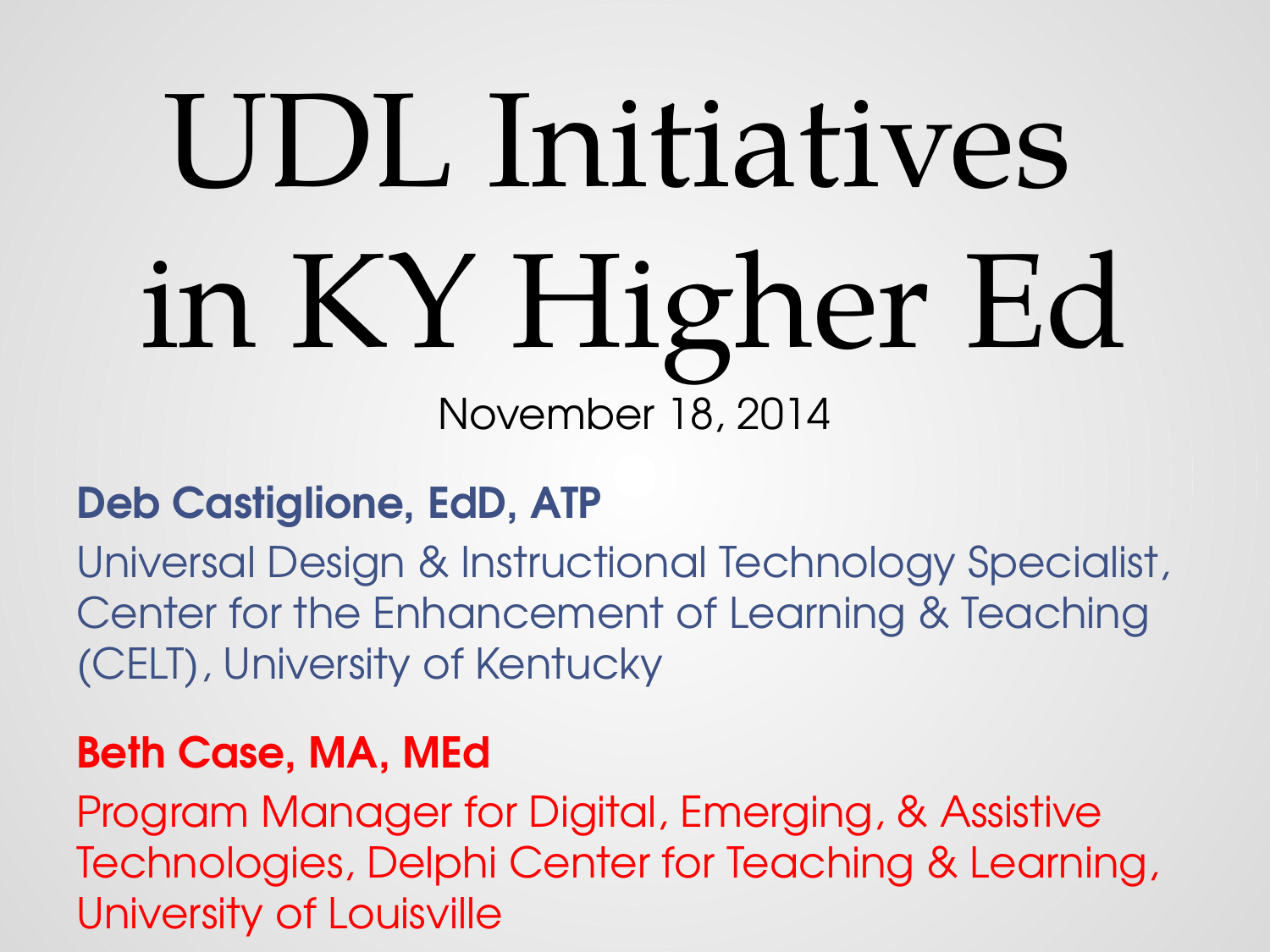

# UDL Initiatives in KY Higher Ed
November 18, 2014

Deb Castiglione, EdD, ATP
Universal Design & Instructional Technology Specialist, Center for the Enhancement of Learning & Teaching (CELT), University of Kentucky

Beth Case, MA, MEd
Program Manager for Digital, Emerging, & Assistive Technologies, Delphi Center for Teaching & Learning, University of Louisville